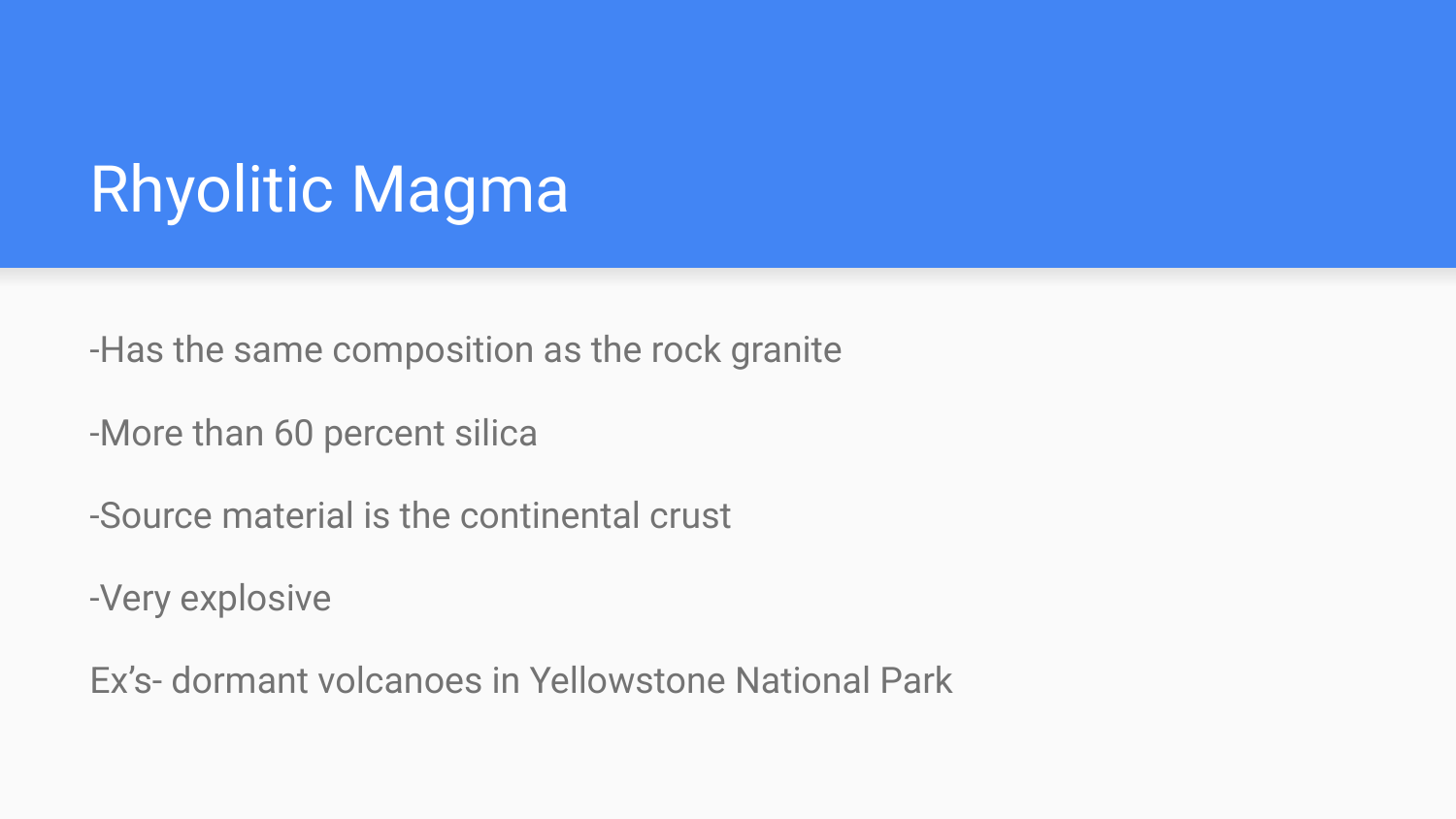

# Rhyolitic Magma
-Has the same composition as the rock granite
-More than 60 percent silica
-Source material is the continental crust
-Very explosive
Ex’s- dormant volcanoes in Yellowstone National Park